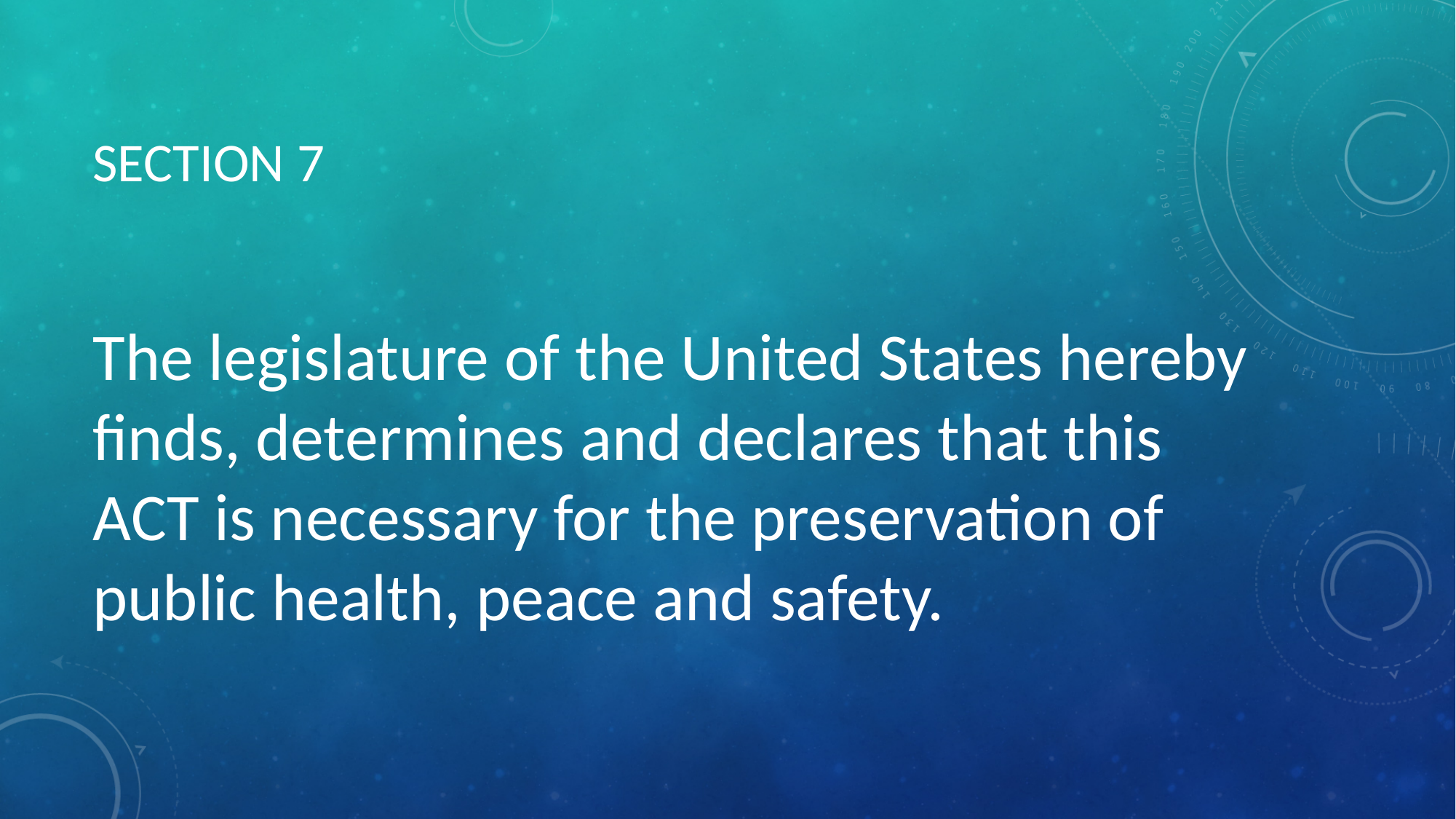

# SECTION 7
The legislature of the United States hereby finds, determines and declares that this ACT is necessary for the preservation of public health, peace and safety.